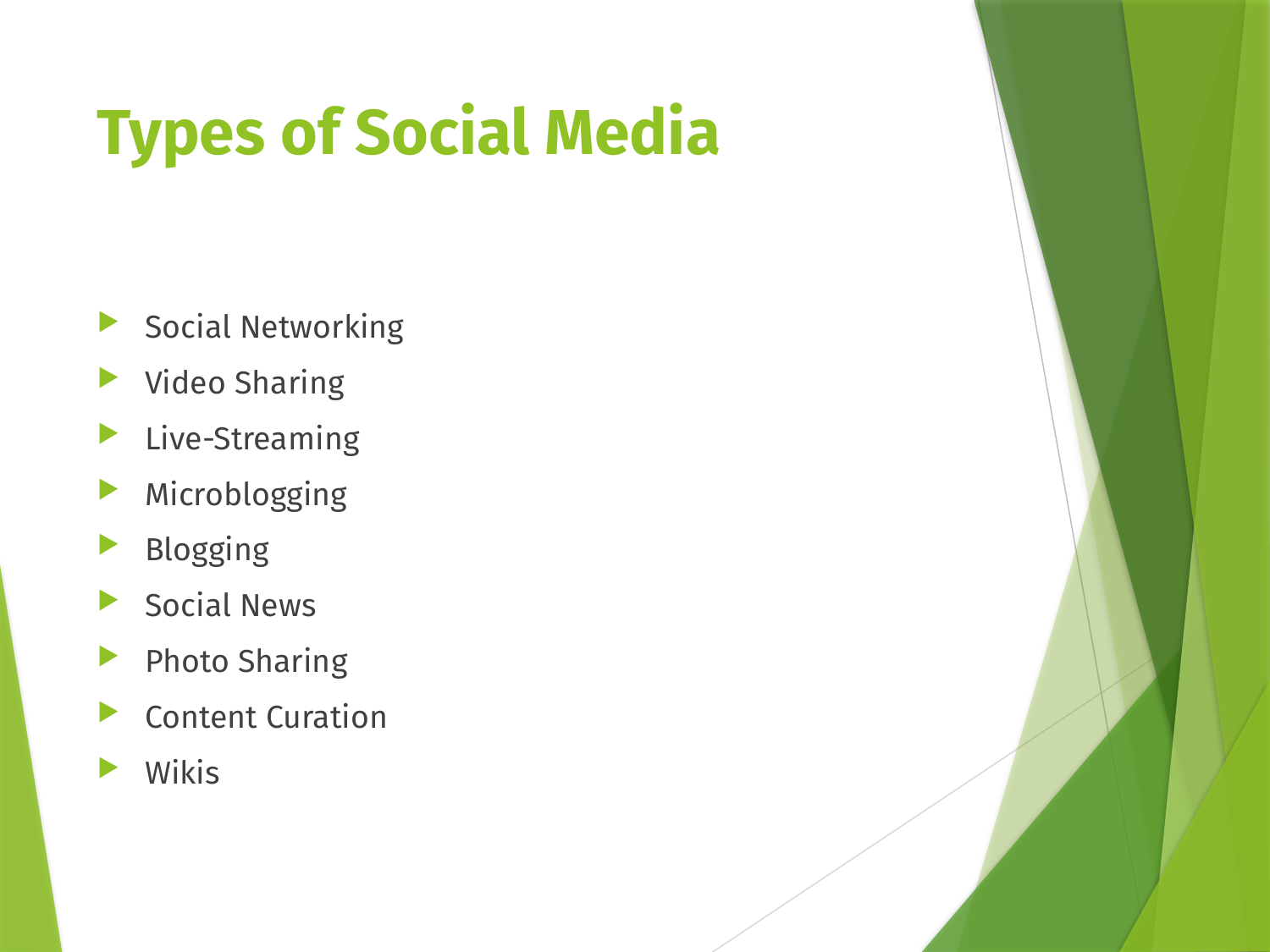

# Types of Social Media
Social Networking
Video Sharing
Live-Streaming
Microblogging
Blogging
Social News
Photo Sharing
Content Curation
Wikis